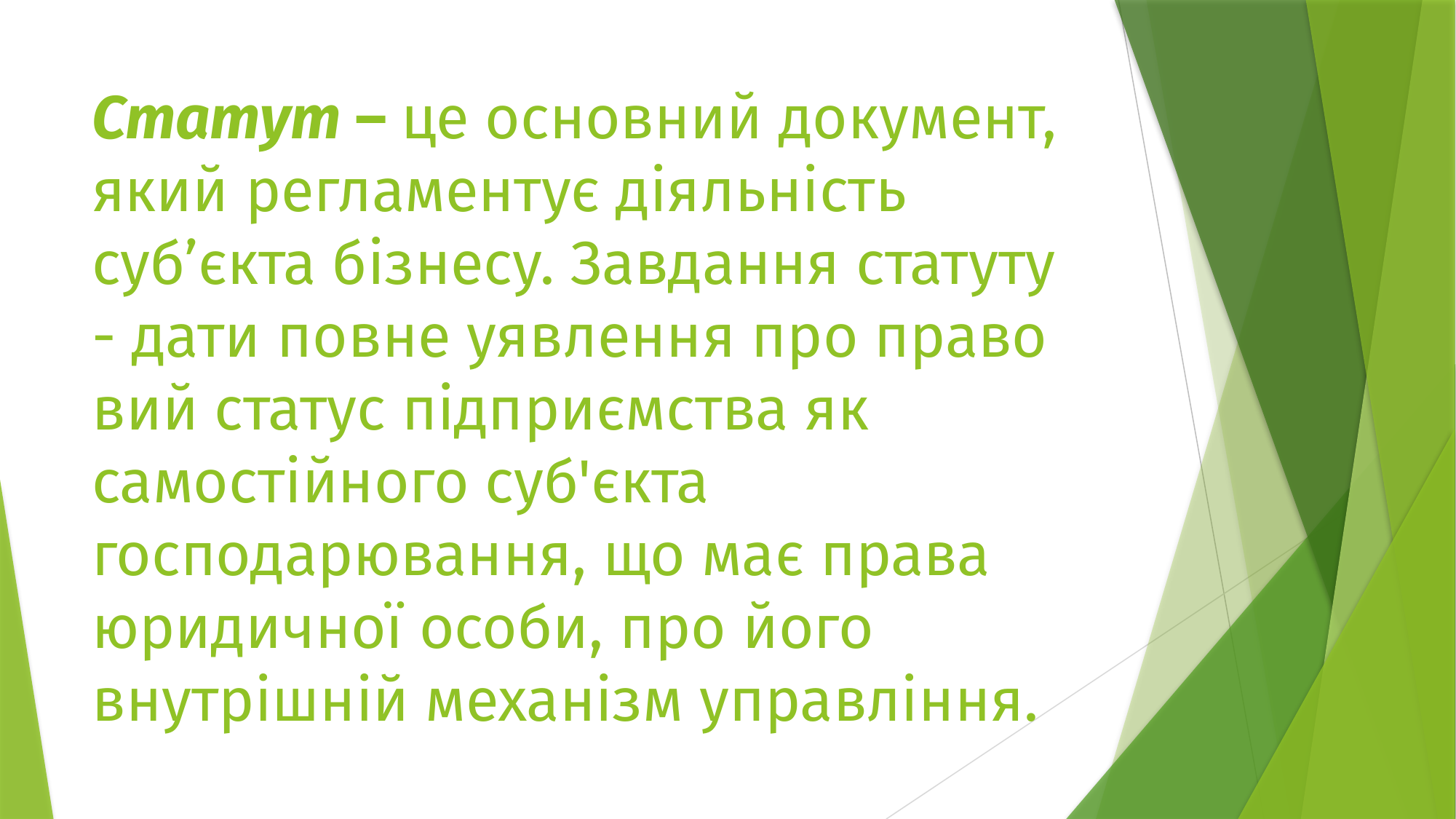

# Статут – це основний документ, який регламентує діяльність суб’єкта бізнесу. Завдання статуту - дати повне уявлення про право­вий статус підприємства як самостійного суб'єкта господарювання, що має права юридичної особи, про його внутрішній механізм управлін­ня.